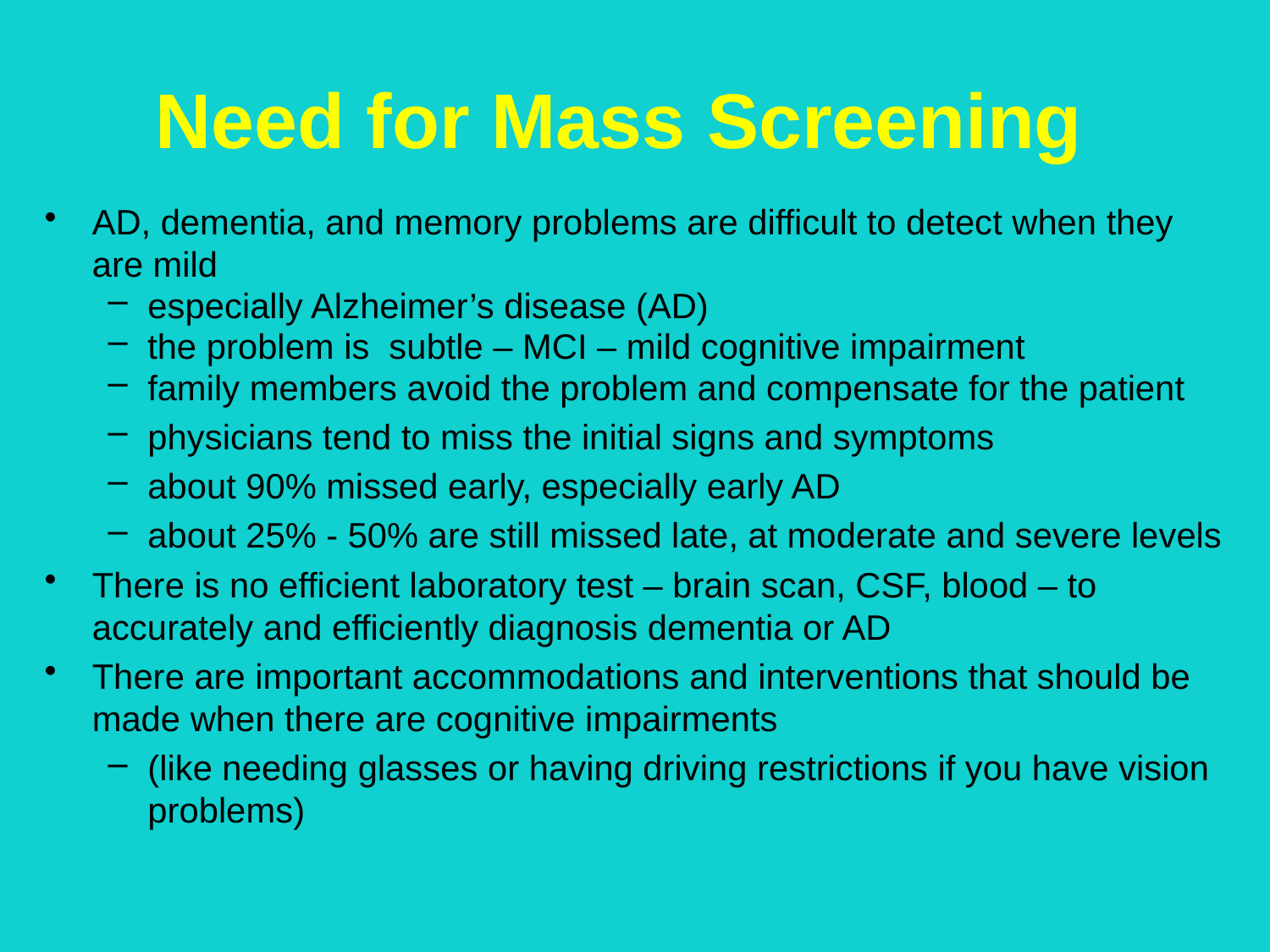

# Need for Mass Screening
AD, dementia, and memory problems are difficult to detect when they are mild
especially Alzheimer’s disease (AD)
the problem is  subtle – MCI – mild cognitive impairment
family members avoid the problem and compensate for the patient
physicians tend to miss the initial signs and symptoms
about 90% missed early, especially early AD
about 25% - 50% are still missed late, at moderate and severe levels
There is no efficient laboratory test – brain scan, CSF, blood – to accurately and efficiently diagnosis dementia or AD
There are important accommodations and interventions that should be made when there are cognitive impairments
(like needing glasses or having driving restrictions if you have vision problems)